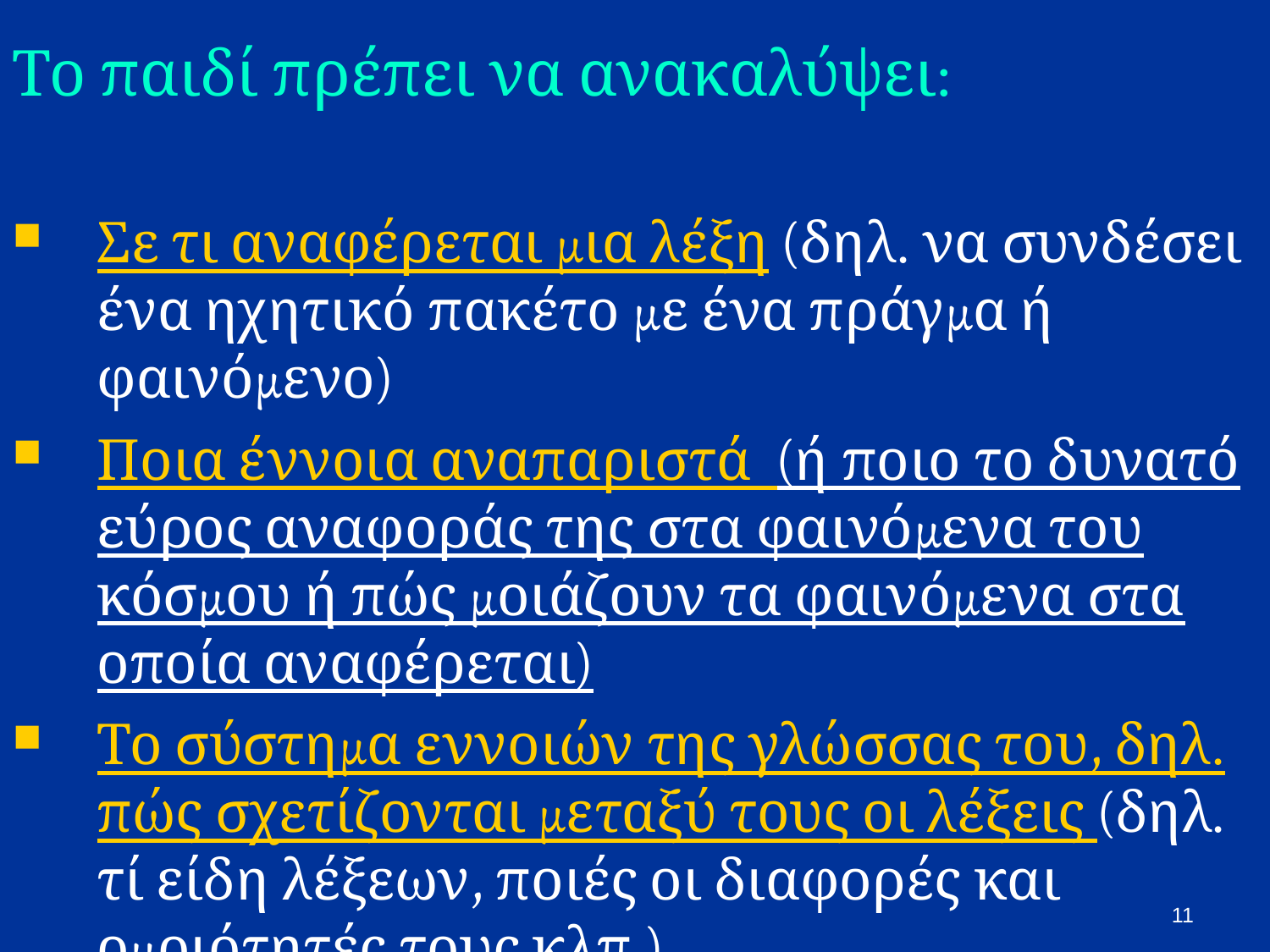

# Το παιδί πρέπει να ανακαλύψει:

Σε τι αναφέρεται μια λέξη (δηλ. να συνδέσει ένα ηχητικό πακέτο με ένα πράγμα ή φαινόμενο)
Ποια έννοια αναπαριστά  (ή ποιο το δυνατό εύρος αναφοράς της στα φαινόμενα του κόσμου ή πώς μοιάζουν τα φαινόμενα στα οποία αναφέρεται)
Το σύστημα εννοιών της γλώσσας του, δηλ. πώς σχετίζονται μεταξύ τους οι λέξεις (δηλ. τί είδη λέξεων, ποιές οι διαφορές και ομοιότητές τους κλπ.)

11